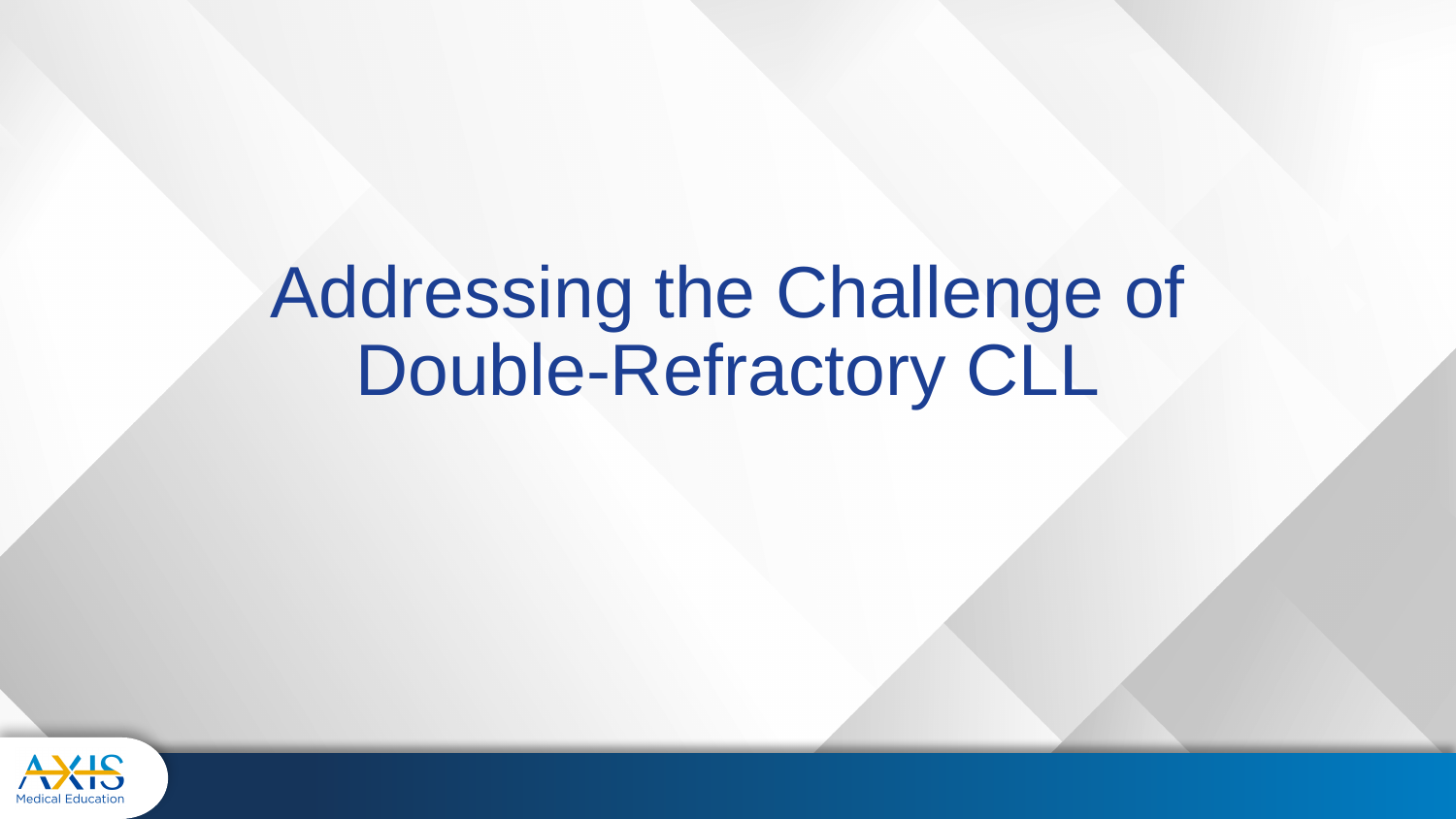

# Addressing the Challenge of Double-Refractory CLL